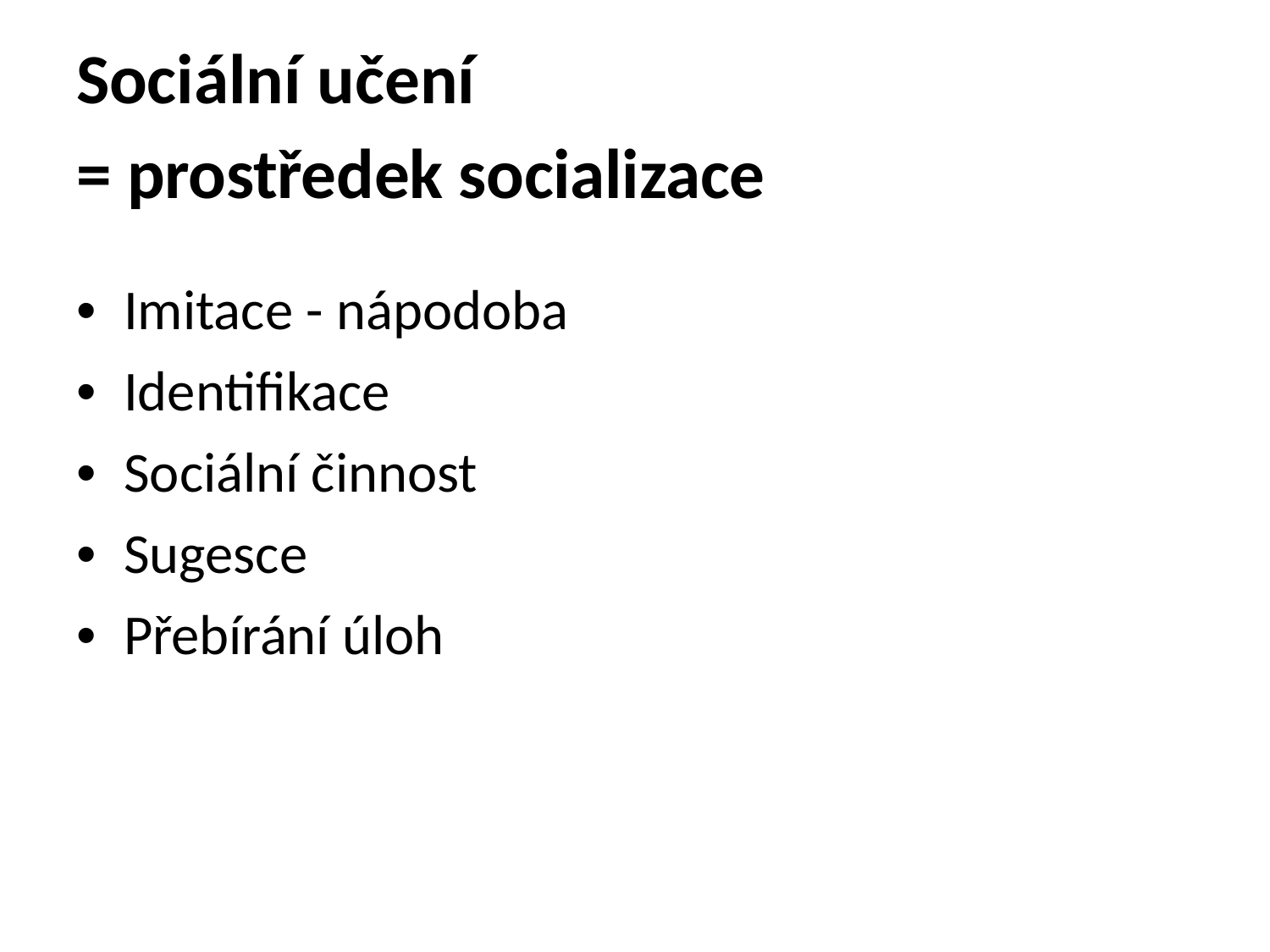

Sociální učení
= prostředek socializace
• Imitace - nápodoba
• Identifikace
• Sociální činnost
• Sugesce
• Přebírání úloh